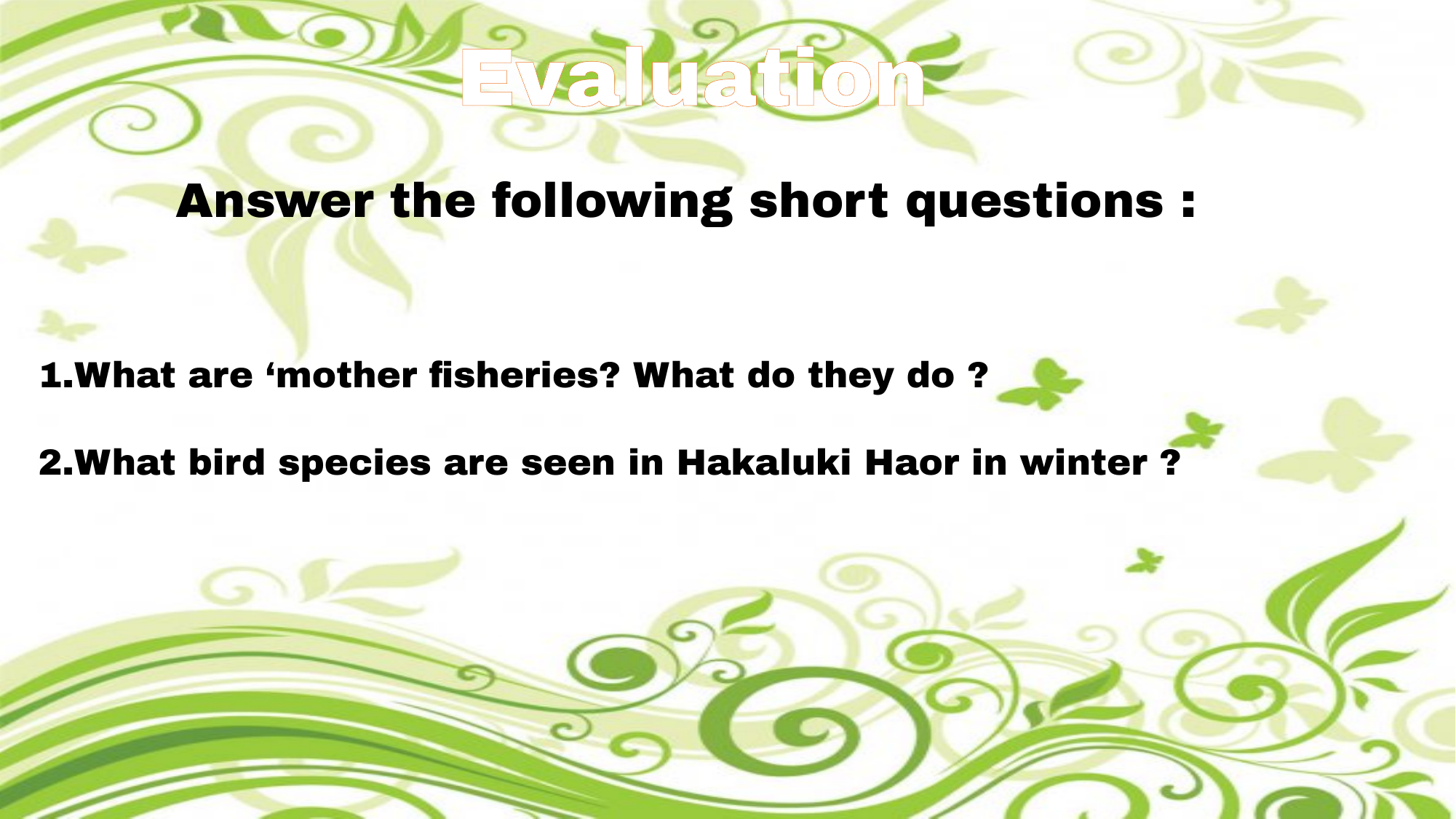

Evaluation
Answer the following short questions :
1.What are ‘mother fisheries? What do they do ?

2.What bird species are seen in Hakaluki Haor in winter ?